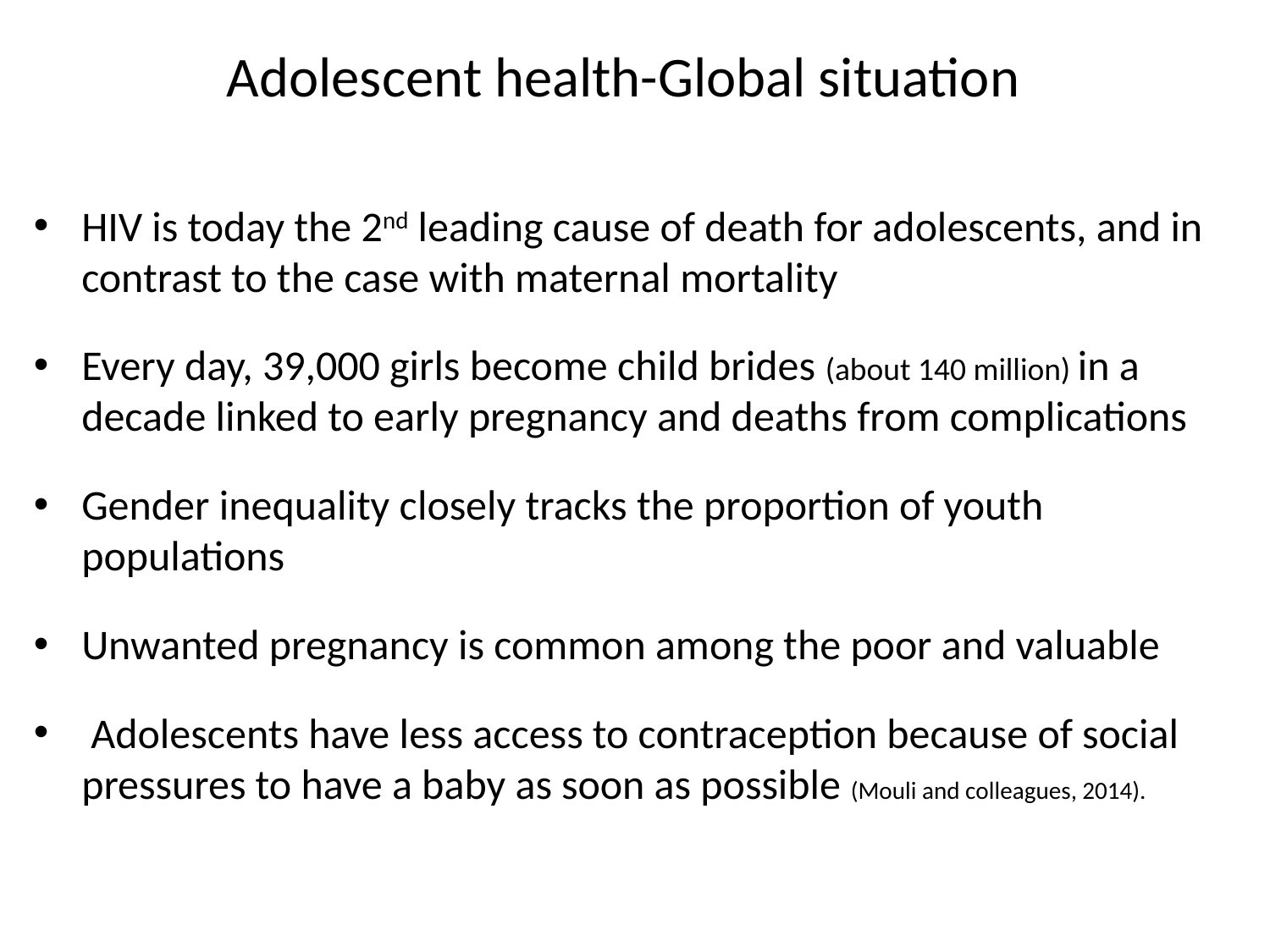

# Adolescent health-Global situation

HIV is today the 2nd leading cause of death for adolescents, and in contrast to the case with maternal mortality

Every day, 39,000 girls become child brides (about 140 million) in a decade linked to early pregnancy and deaths from complications

Gender inequality closely tracks the proportion of youth populations

Unwanted pregnancy is common among the poor and valuable

 Adolescents have less access to contraception because of social pressures to have a baby as soon as possible (Mouli and colleagues, 2014).